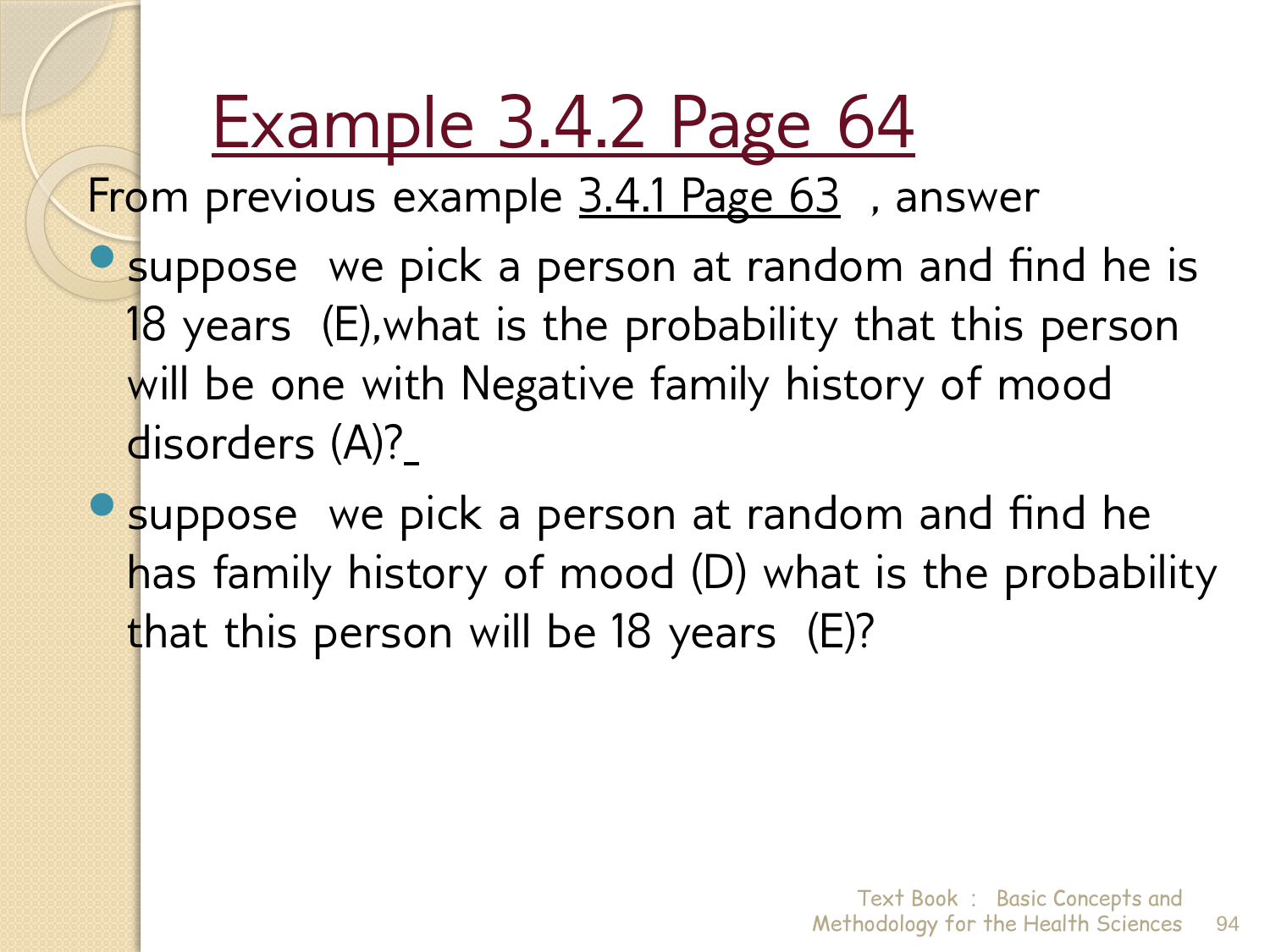

# Example 3.4.2 Page 64
From previous example 3.4.1 Page 63  , answer
suppose  we pick a person at random and find he is 18 years  (E),what is the probability that this person will be one with Negative family history of mood disorders (A)?
suppose  we pick a person at random and find he has family history of mood (D) what is the probability that this person will be 18 years  (E)?
Text Book  :   Basic Concepts and Methodology for the Health Sciences
94